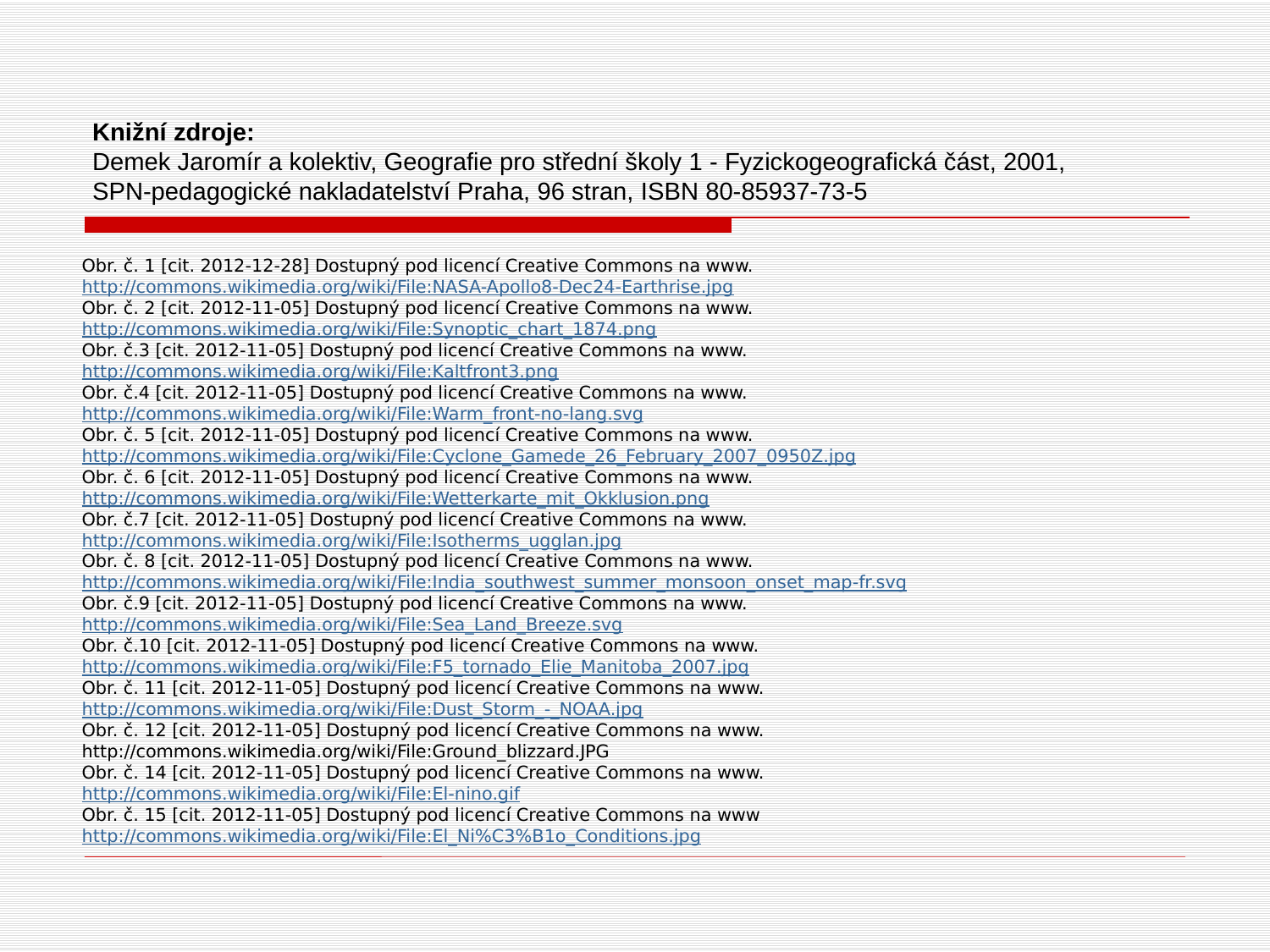

# Knižní zdroje: Demek Jaromír a kolektiv, Geografie pro střední školy 1 - Fyzickogeografická část, 2001, SPN-pedagogické nakladatelství Praha, 96 stran, ISBN 80-85937-73-5
Obr. č. 1 [cit. 2012-12-28] Dostupný pod licencí Creative Commons na www.
http://commons.wikimedia.org/wiki/File:NASA-Apollo8-Dec24-Earthrise.jpg
Obr. č. 2 [cit. 2012-11-05] Dostupný pod licencí Creative Commons na www. http://commons.wikimedia.org/wiki/File:Synoptic_chart_1874.png
Obr. č.3 [cit. 2012-11-05] Dostupný pod licencí Creative Commons na www. http://commons.wikimedia.org/wiki/File:Kaltfront3.png
Obr. č.4 [cit. 2012-11-05] Dostupný pod licencí Creative Commons na www. http://commons.wikimedia.org/wiki/File:Warm_front-no-lang.svg
Obr. č. 5 [cit. 2012-11-05] Dostupný pod licencí Creative Commons na www. http://commons.wikimedia.org/wiki/File:Cyclone_Gamede_26_February_2007_0950Z.jpg
Obr. č. 6 [cit. 2012-11-05] Dostupný pod licencí Creative Commons na www. http://commons.wikimedia.org/wiki/File:Wetterkarte_mit_Okklusion.png
Obr. č.7 [cit. 2012-11-05] Dostupný pod licencí Creative Commons na www. http://commons.wikimedia.org/wiki/File:Isotherms_ugglan.jpg
Obr. č. 8 [cit. 2012-11-05] Dostupný pod licencí Creative Commons na www. http://commons.wikimedia.org/wiki/File:India_southwest_summer_monsoon_onset_map-fr.svg
Obr. č.9 [cit. 2012-11-05] Dostupný pod licencí Creative Commons na www. http://commons.wikimedia.org/wiki/File:Sea_Land_Breeze.svg
Obr. č.10 [cit. 2012-11-05] Dostupný pod licencí Creative Commons na www. http://commons.wikimedia.org/wiki/File:F5_tornado_Elie_Manitoba_2007.jpg
Obr. č. 11 [cit. 2012-11-05] Dostupný pod licencí Creative Commons na www. http://commons.wikimedia.org/wiki/File:Dust_Storm_-_NOAA.jpg
Obr. č. 12 [cit. 2012-11-05] Dostupný pod licencí Creative Commons na www. http://commons.wikimedia.org/wiki/File:Ground_blizzard.JPG
Obr. č. 14 [cit. 2012-11-05] Dostupný pod licencí Creative Commons na www. http://commons.wikimedia.org/wiki/File:El-nino.gif
Obr. č. 15 [cit. 2012-11-05] Dostupný pod licencí Creative Commons na www http://commons.wikimedia.org/wiki/File:El_Ni%C3%B1o_Conditions.jpg